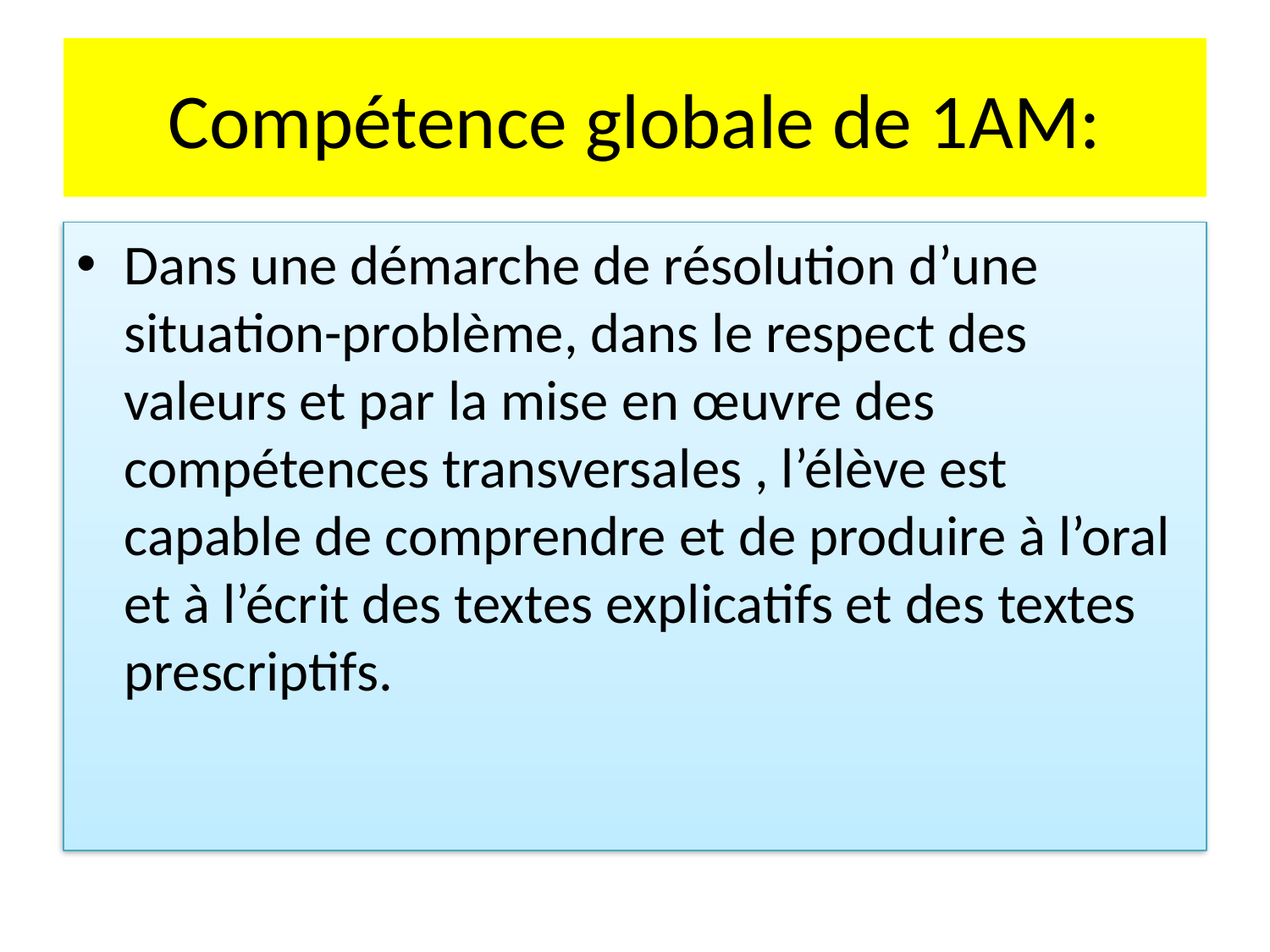

# Compétence globale de 1AM:
Dans une démarche de résolution d’une situation-problème, dans le respect des valeurs et par la mise en œuvre des compétences transversales , l’élève est capable de comprendre et de produire à l’oral et à l’écrit des textes explicatifs et des textes prescriptifs.